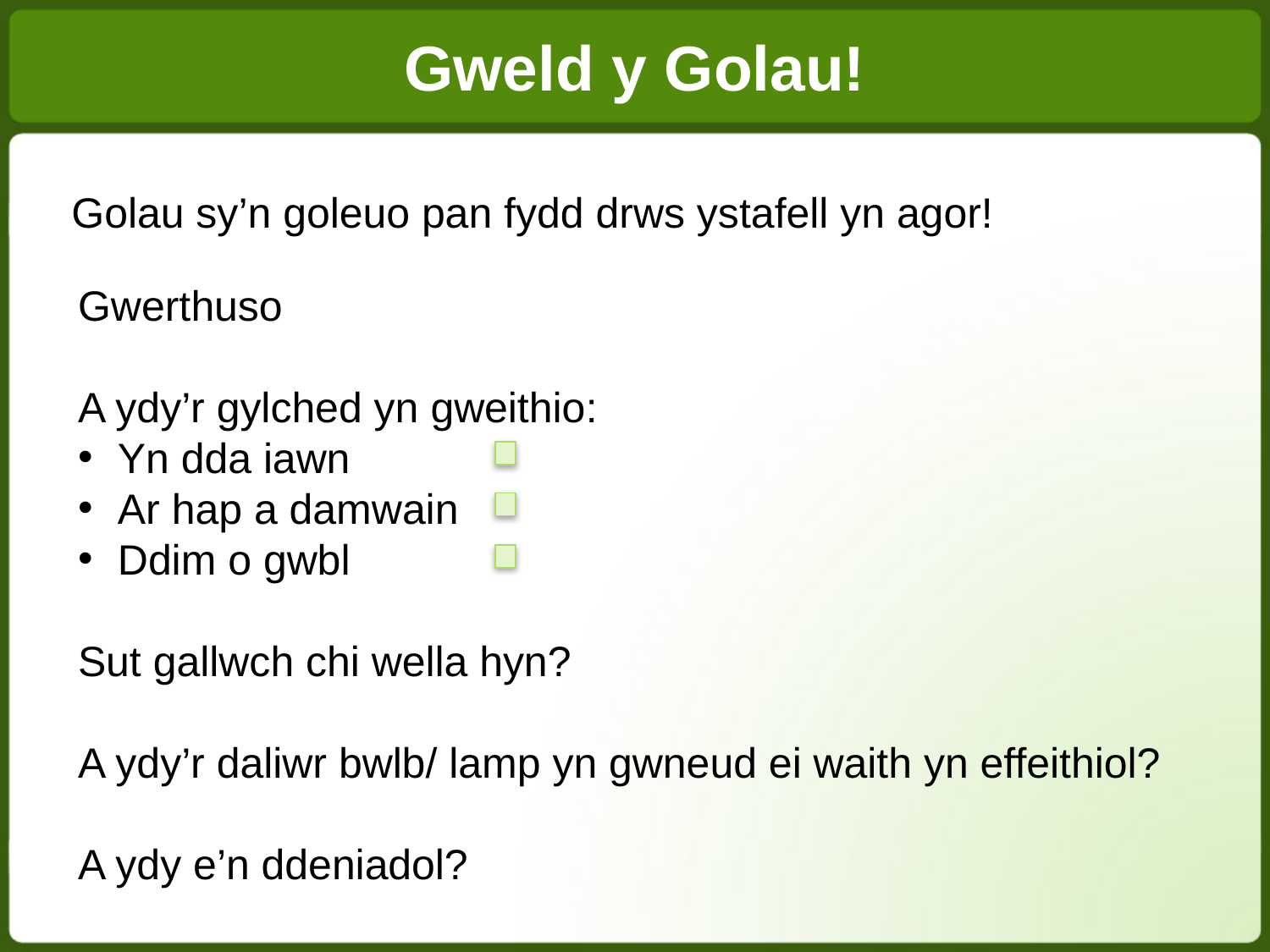

Gweld y Golau!
Golau sy’n goleuo pan fydd drws ystafell yn agor!
Gwerthuso

A ydy’r gylched yn gweithio:
Yn dda iawn
Ar hap a damwain
Ddim o gwbl

Sut gallwch chi wella hyn?

A ydy’r daliwr bwlb/ lamp yn gwneud ei waith yn effeithiol?

A ydy e’n ddeniadol?